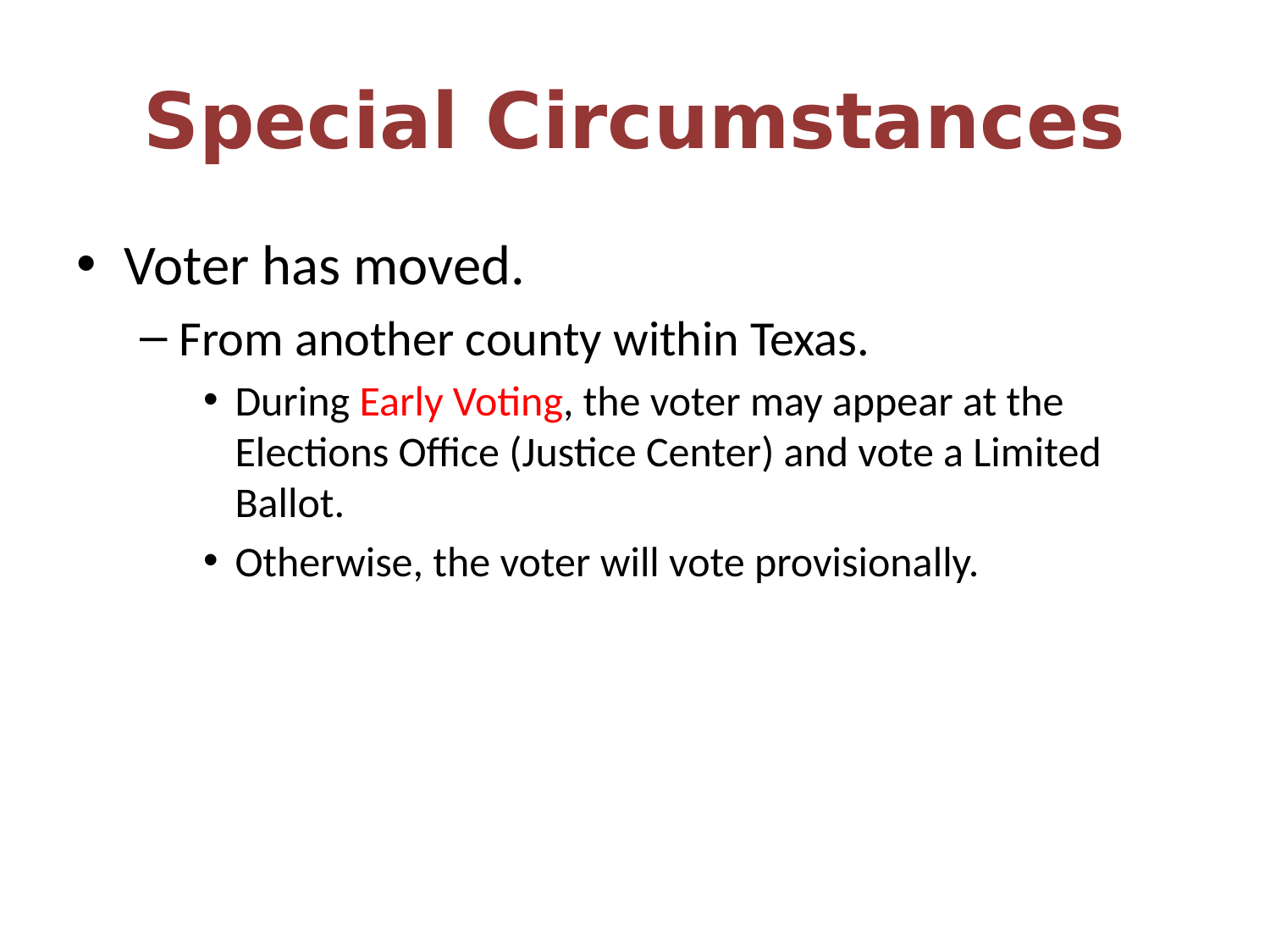

# Special Circumstances
Voter has moved.
From another county within Texas.
During Early Voting, the voter may appear at the Elections Office (Justice Center) and vote a Limited Ballot.
Otherwise, the voter will vote provisionally.
24